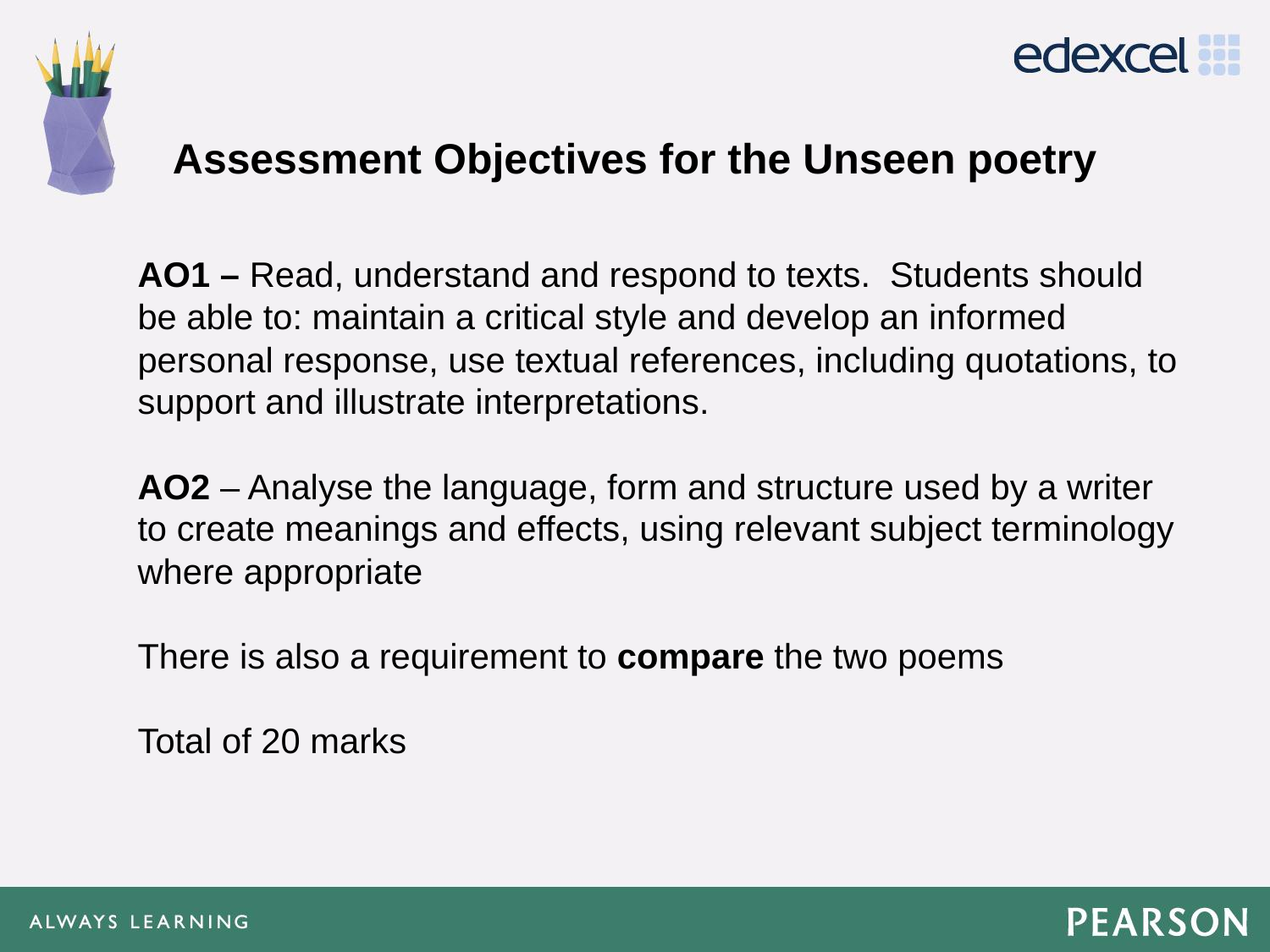

# Assessment Objectives for the Unseen poetry
AO1 – Read, understand and respond to texts.  Students should be able to: maintain a critical style and develop an informed personal response, use textual references, including quotations, to support and illustrate interpretations.

AO2 – Analyse the language, form and structure used by a writer to create meanings and effects, using relevant subject terminology where appropriate

There is also a requirement to compare the two poems

Total of 20 marks